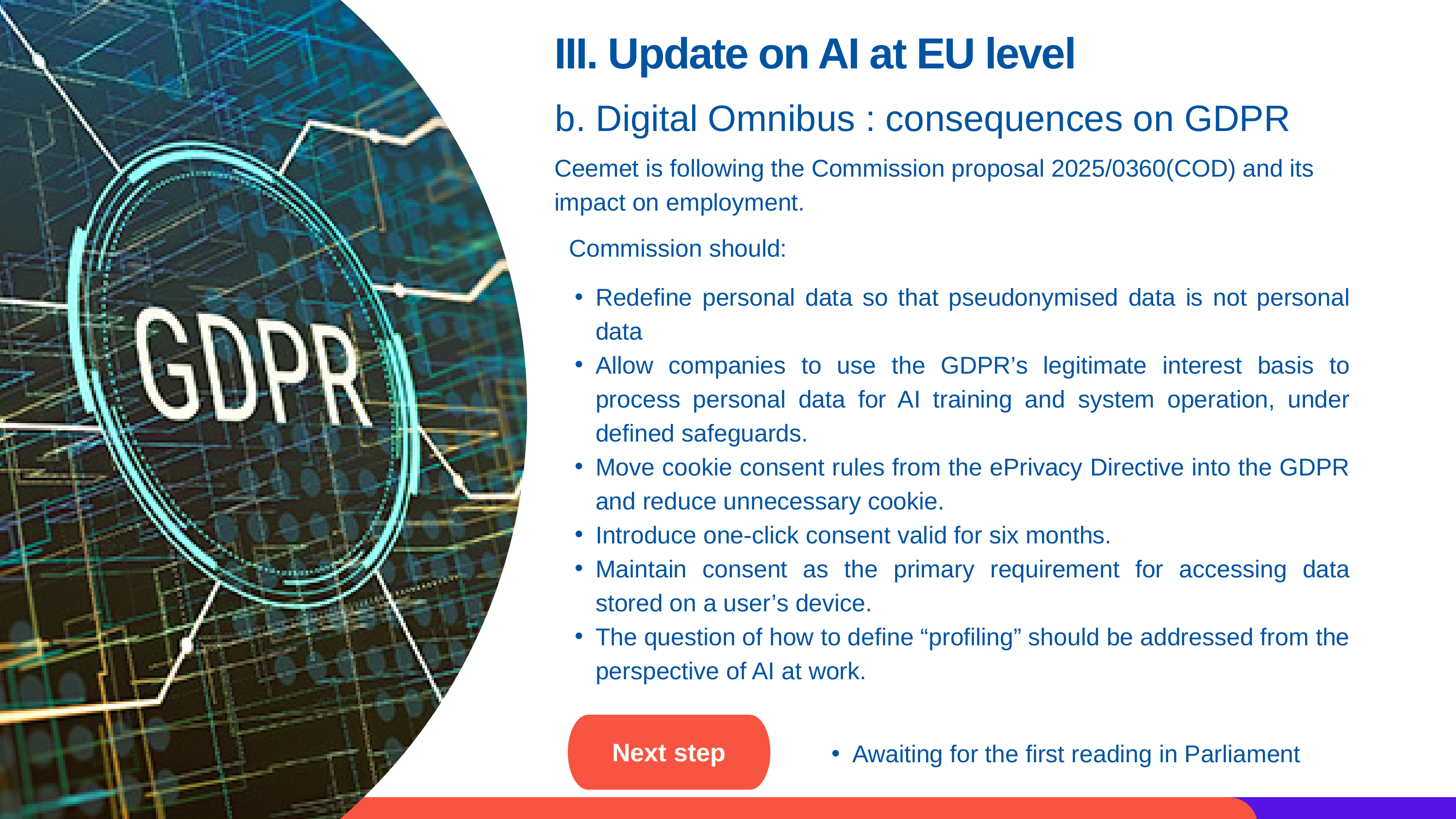

III. Update on AI at EU level
b. Digital Omnibus : consequences on GDPR
Ceemet is following the Commission proposal 2025/0360(COD) and its impact on employment.
Commission should:
Redefine personal data so that pseudonymised data is not personal data
Allow companies to use the GDPR’s legitimate interest basis to process personal data for AI training and system operation, under defined safeguards.
Move cookie consent rules from the ePrivacy Directive into the GDPR and reduce unnecessary cookie.
Introduce one‑click consent valid for six months.
Maintain consent as the primary requirement for accessing data stored on a user’s device.
The question of how to define “profiling” should be addressed from the perspective of AI at work.

Next step
Awaiting for the first reading in Parliament